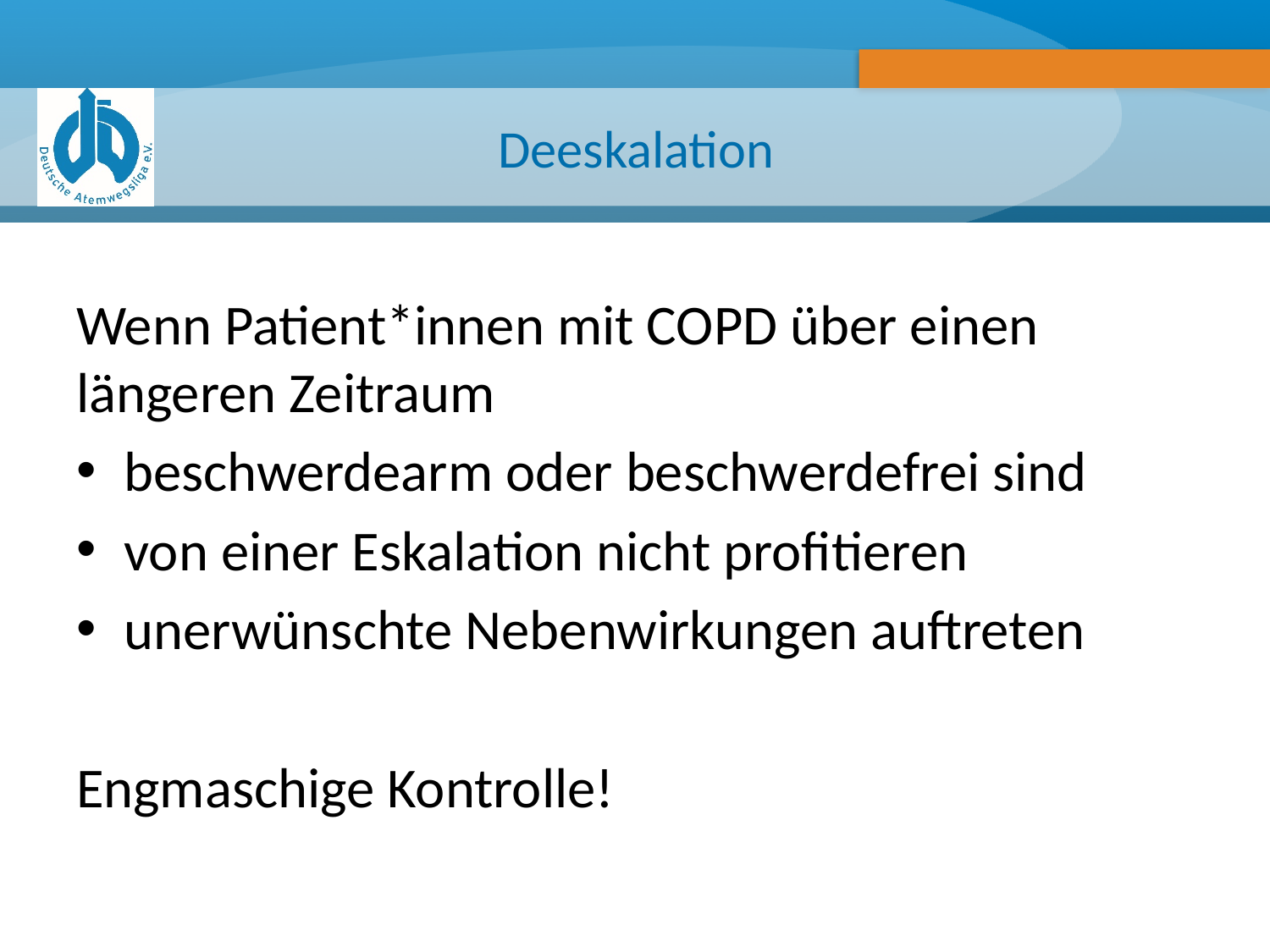

# Deeskalation
Wenn Patient*innen mit COPD über einen längeren Zeitraum
beschwerdearm oder beschwerdefrei sind
von einer Eskalation nicht profitieren
unerwünschte Nebenwirkungen auftreten

Engmaschige Kontrolle!